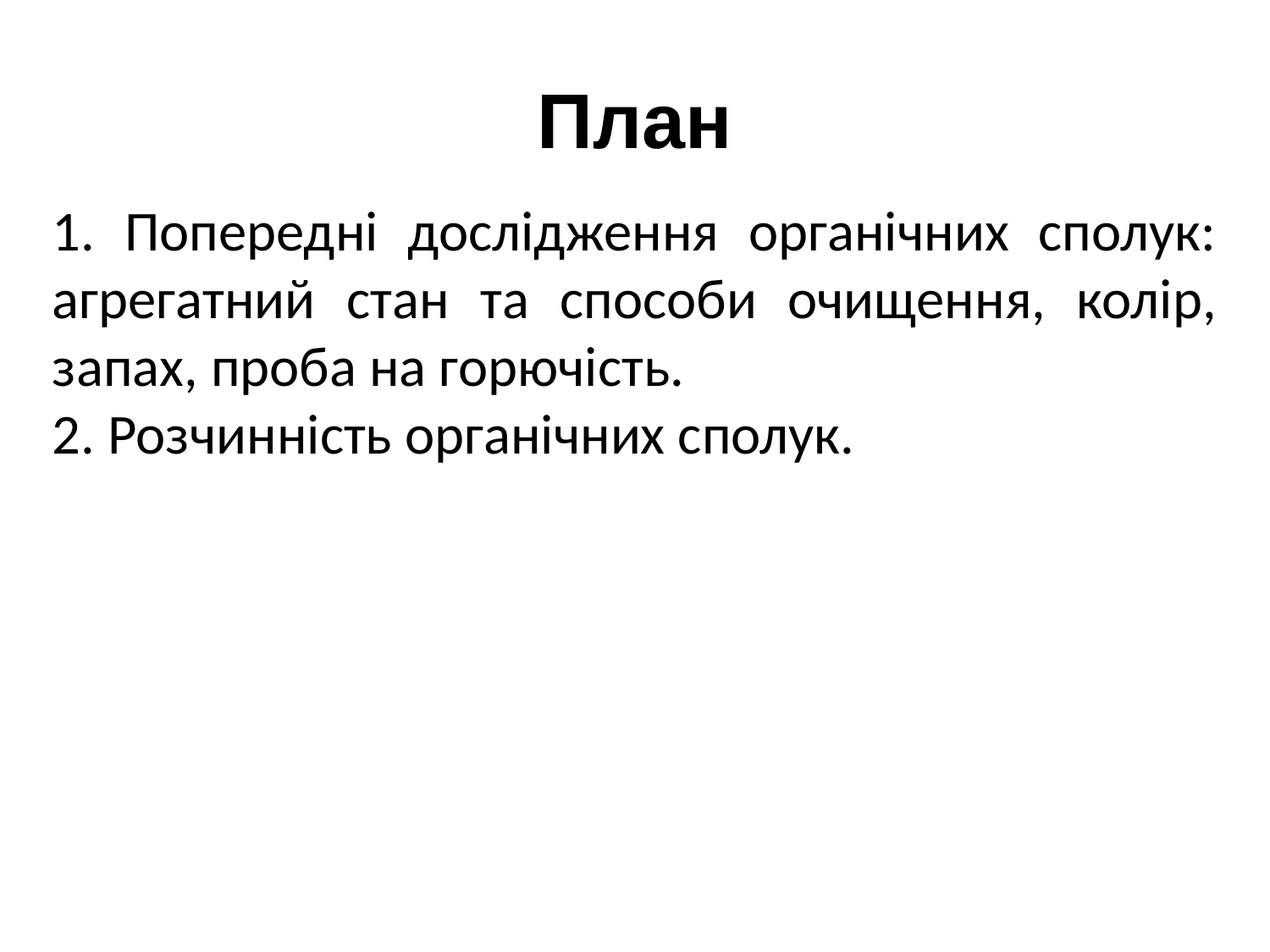

# План
1. Попередні дослідження органічних сполук: агрегатний стан та способи очищення, колір, запах, проба на горючість.
2. Розчинність органічних сполук.